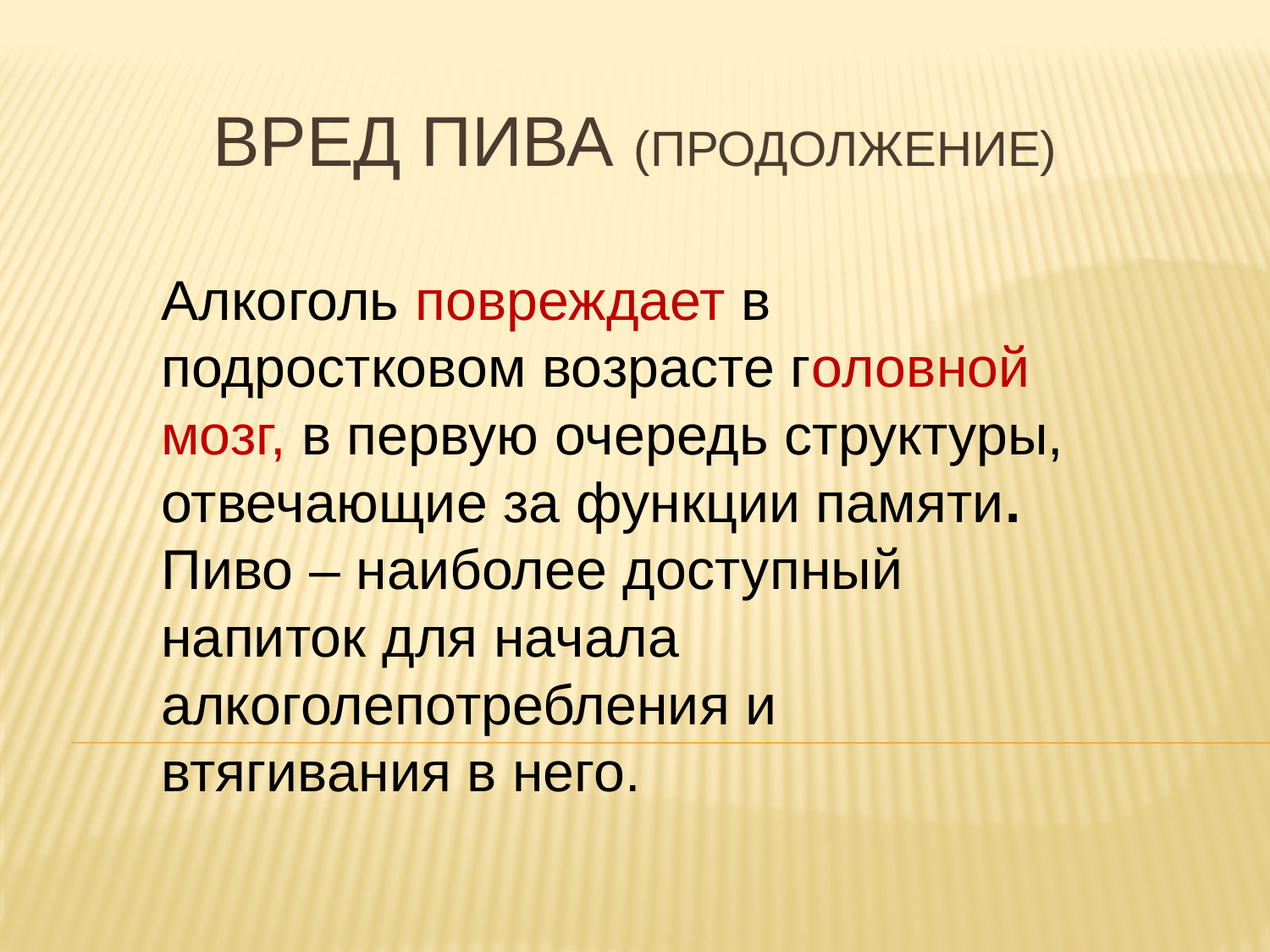

# Вред пива (продолжение)
Алкоголь повреждает в подростковом возрасте головной мозг, в первую очередь структуры, отвечающие за функции памяти. Пиво – наиболее доступный напиток для начала алкоголепотребления и втягивания в него.